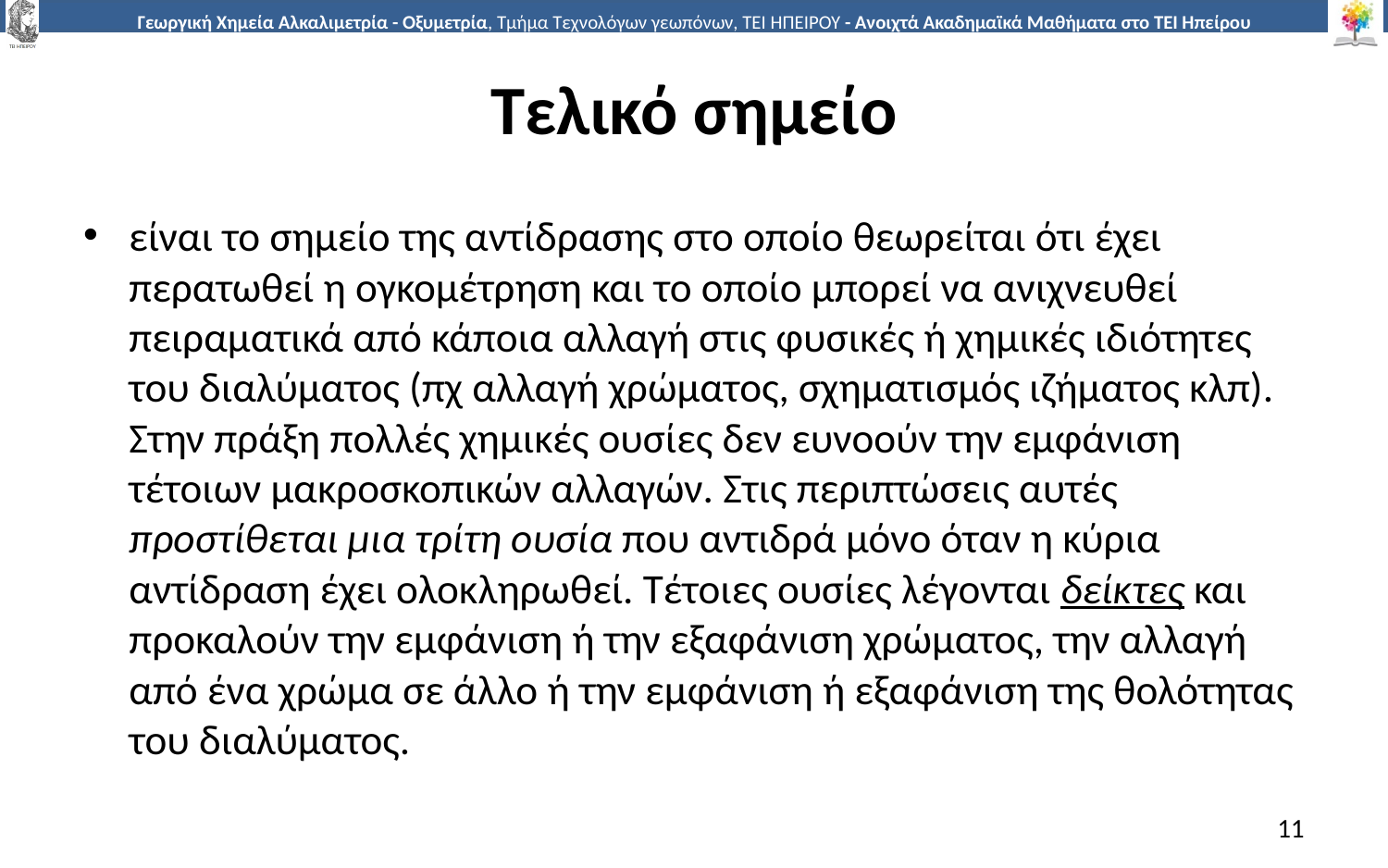

# Τελικό σημείο
είναι το σημείο της αντίδρασης στο οποίο θεωρείται ότι έχει περατωθεί η ογκομέτρηση και το οποίο μπορεί να ανιχνευθεί πειραματικά από κάποια αλλαγή στις φυσικές ή χημικές ιδιότητες του διαλύματος (πχ αλλαγή χρώματος, σχηματισμός ιζήματος κλπ). Στην πράξη πολλές χημικές ουσίες δεν ευνοούν την εμφάνιση τέτοιων μακροσκοπικών αλλαγών. Στις περιπτώσεις αυτές προστίθεται μια τρίτη ουσία που αντιδρά μόνο όταν η κύρια αντίδραση έχει ολοκληρωθεί. Τέτοιες ουσίες λέγονται δείκτες και προκαλούν την εμφάνιση ή την εξαφάνιση χρώματος, την αλλαγή από ένα χρώμα σε άλλο ή την εμφάνιση ή εξαφάνιση της θολότητας του διαλύματος.
11